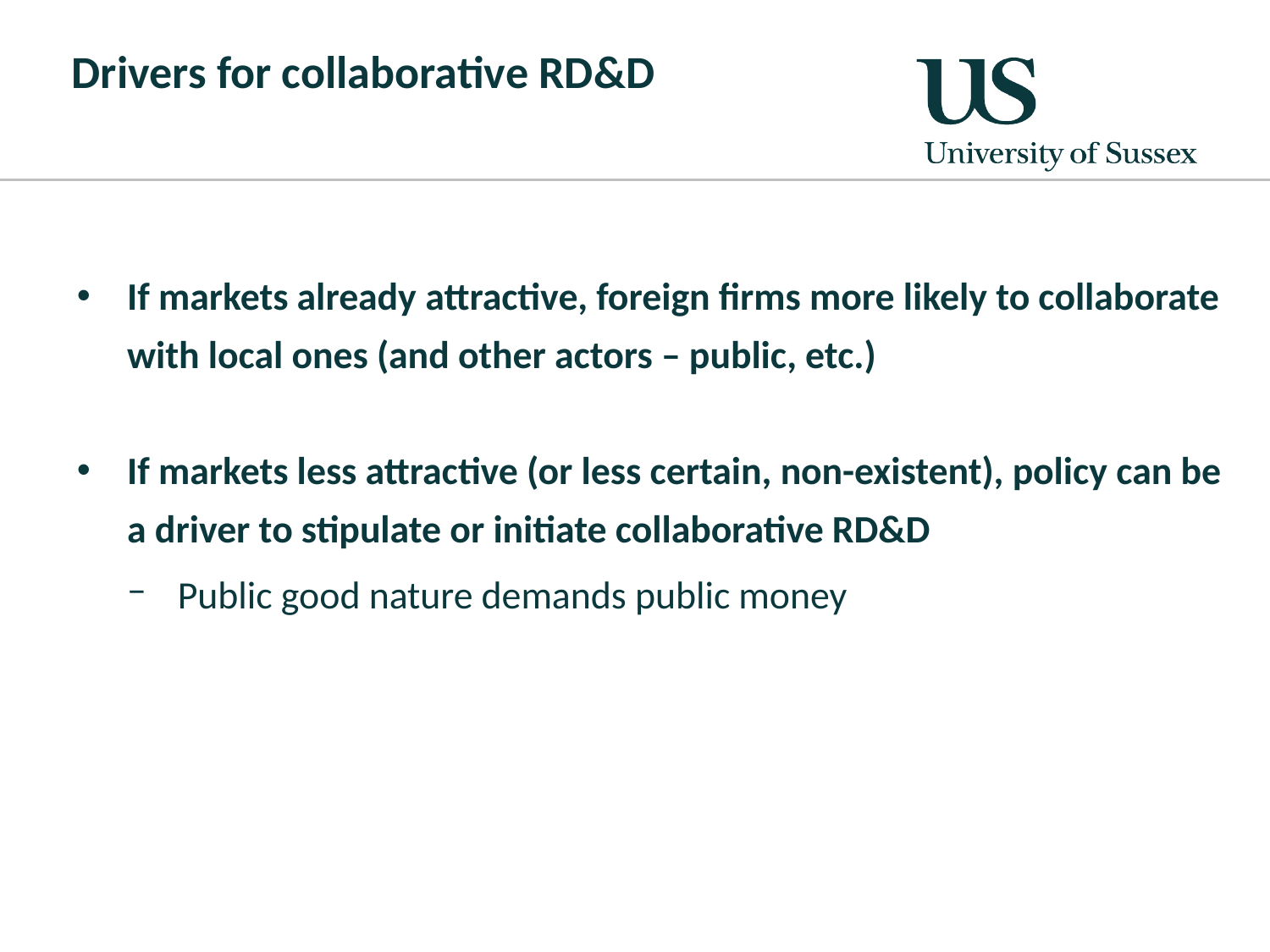

# Drivers for collaborative RD&D
If markets already attractive, foreign firms more likely to collaborate with local ones (and other actors – public, etc.)

If markets less attractive (or less certain, non-existent), policy can be a driver to stipulate or initiate collaborative RD&D
Public good nature demands public money